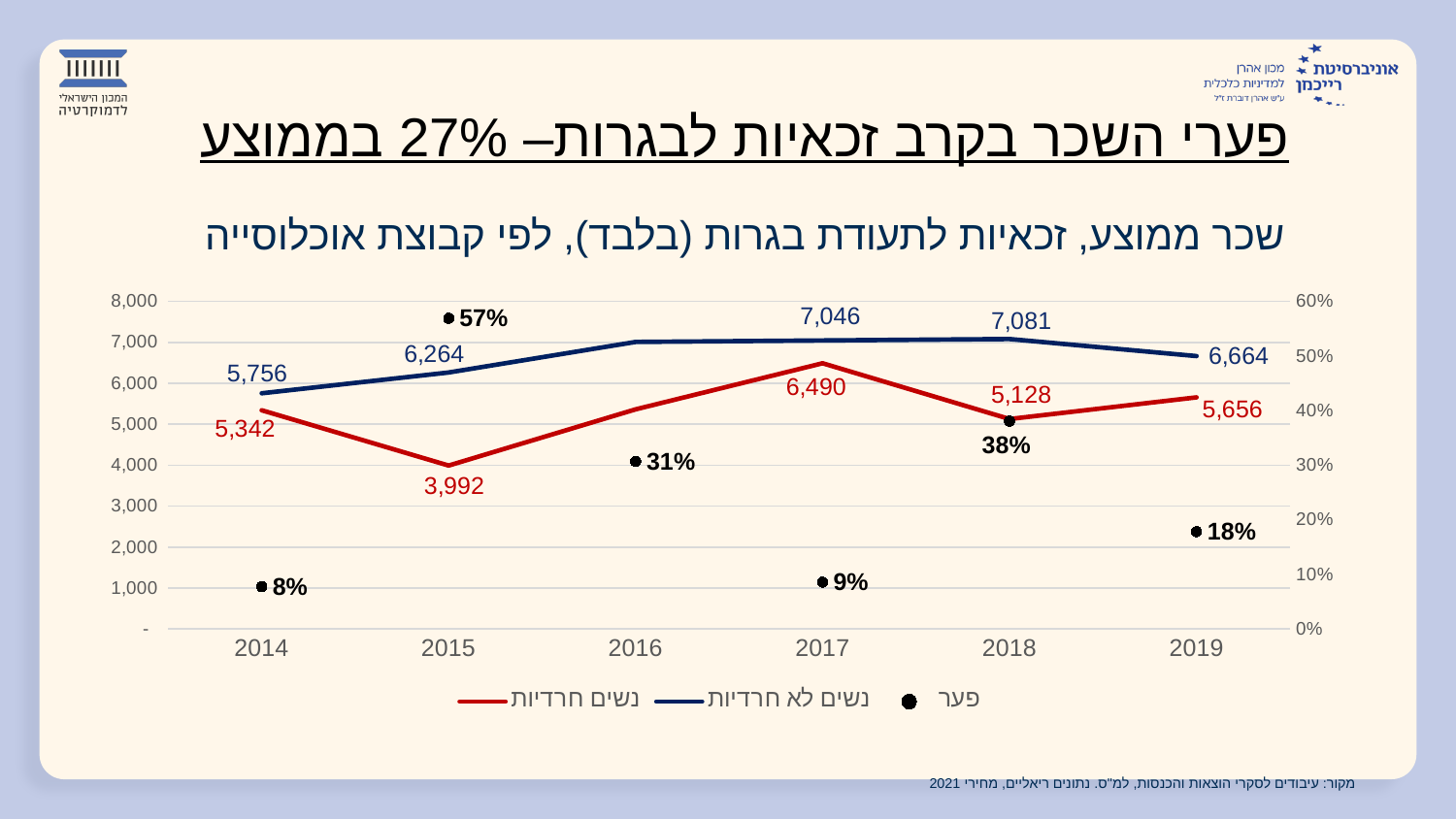

# פערי השכר בקרב זכאיות לבגרות– 27% בממוצע
שכר ממוצע, זכאיות לתעודת בגרות (בלבד), לפי קבוצת אוכלוסייה

### Chart

| Category | נשים חרדיות | נשים לא חרדיות | פער |
|---|---|---|---|
| 2014 | 5341.7457689248895 | 5756.154772169206 | 0.07757931979000232 |
| 2015 | 3992.134755229048 | 6263.963230353926 | 0.5690760994851567 |
| 2016 | 5364.373244912253 | 7010.557836768003 | 0.3068736116408466 |
| 2017 | 6490.085858887991 | 7046.2335807611025 | 0.08569188974772701 |
| 2018 | 5127.792578799358 | 7080.6596475072465 | 0.38083971586174026 |
| 2019 | 5656.2188809805 | 6664.165044506595 | 0.17820140711233723 |
מקור: עיבודים לסקרי הוצאות והכנסות, למ"ס. נתונים ריאליים, מחירי 2021
הכנסה מעבודה שכירה,  נשים שכירות בגילאי 25-39, הכנסה חודשית מעל 500 ₪ לחודש